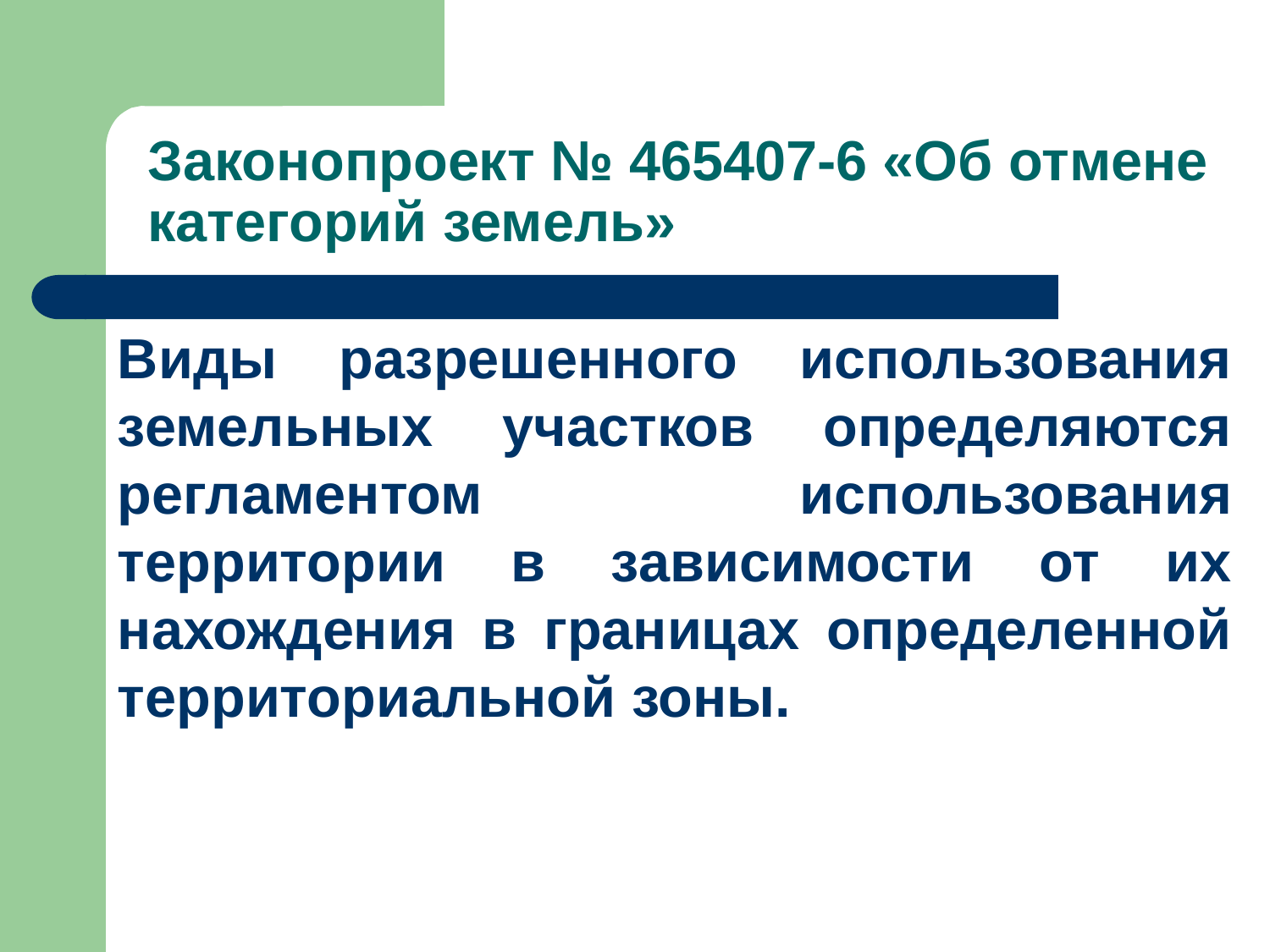

# Законопроект № 465407-6 «Об отмене категорий земель»
Виды разрешенного использования земельных участков определяются регламентом использования территории в зависимости от их нахождения в границах определенной территориальной зоны.